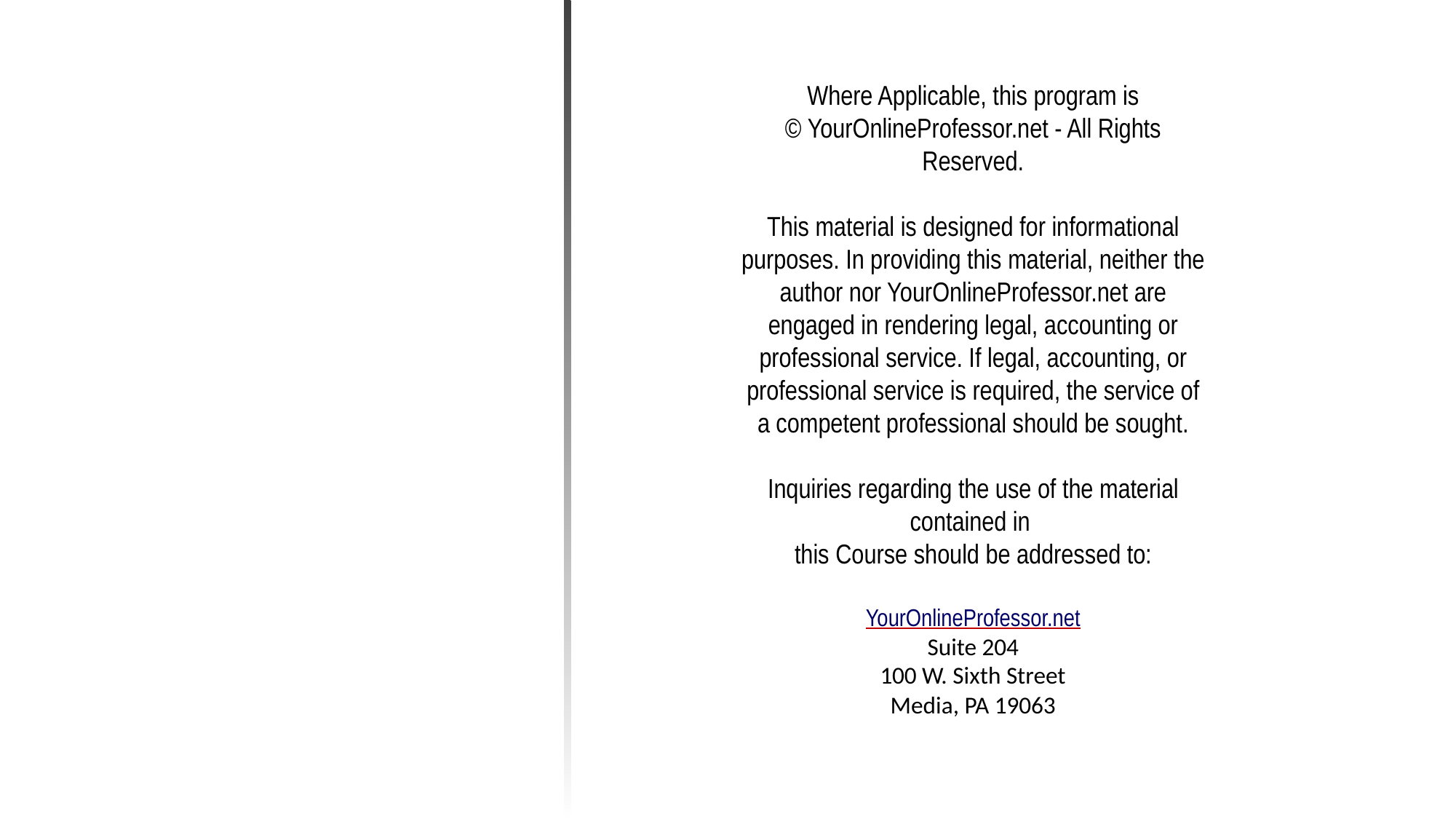

Where Applicable, this program is
© YourOnlineProfessor.net - All Rights Reserved.

This material is designed for informational purposes. In providing this material, neither the author nor YourOnlineProfessor.net are engaged in rendering legal, accounting or professional service. If legal, accounting, or professional service is required, the service of a competent professional should be sought.

Inquiries regarding the use of the material contained in
this Course should be addressed to:
YourOnlineProfessor.net
Suite 204
100 W. Sixth Street
Media, PA 19063